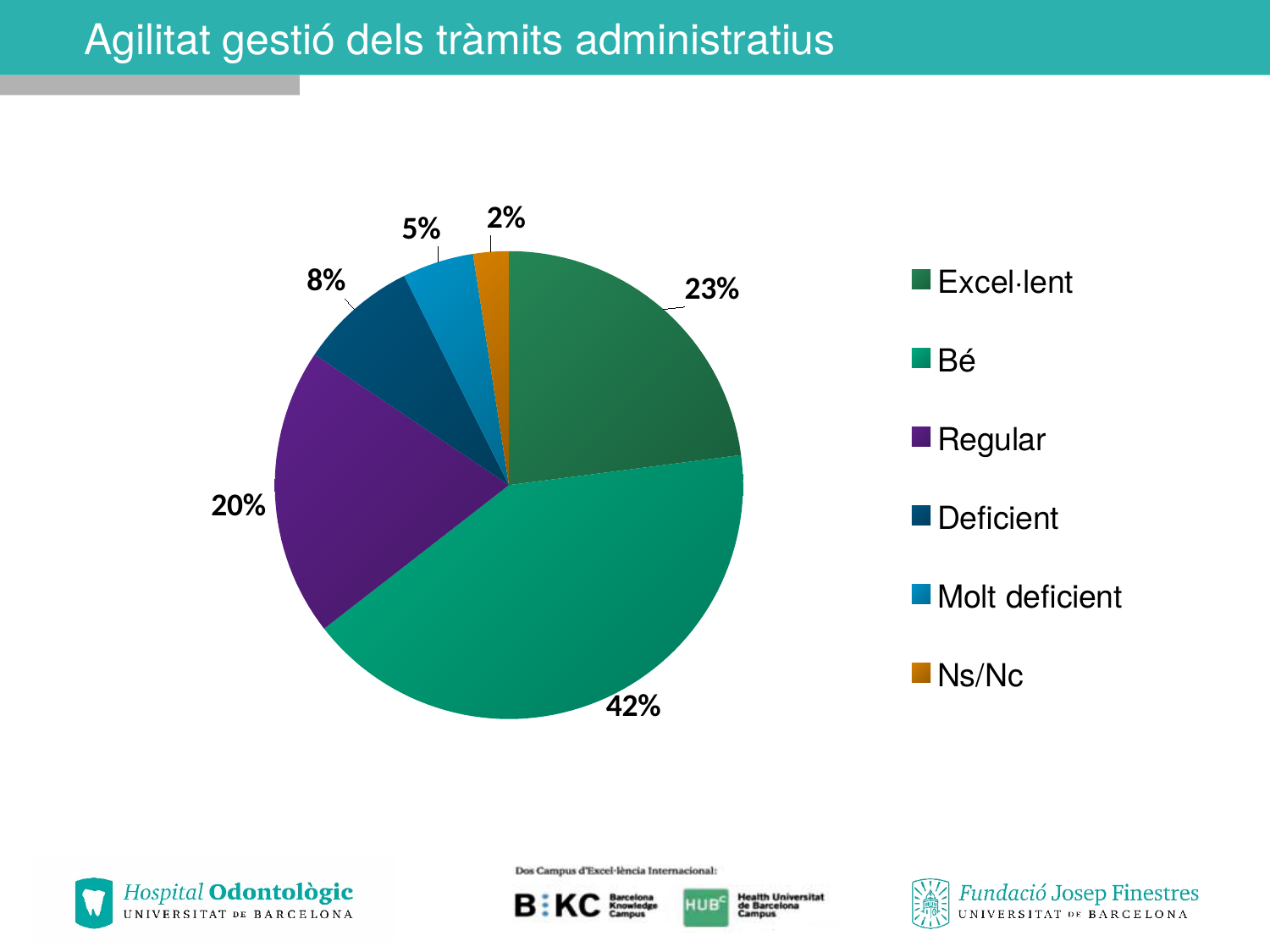

# Agilitat gestió dels tràmits administratius

### Chart

| Category | Ventas |
|---|---|
| Excel·lent | 84.0 |
| Bé | 152.0 |
| Regular | 73.0 |
| Deficient | 30.0 |
| Molt deficient | 18.0 |
| Ns/Nc | 9.0 |